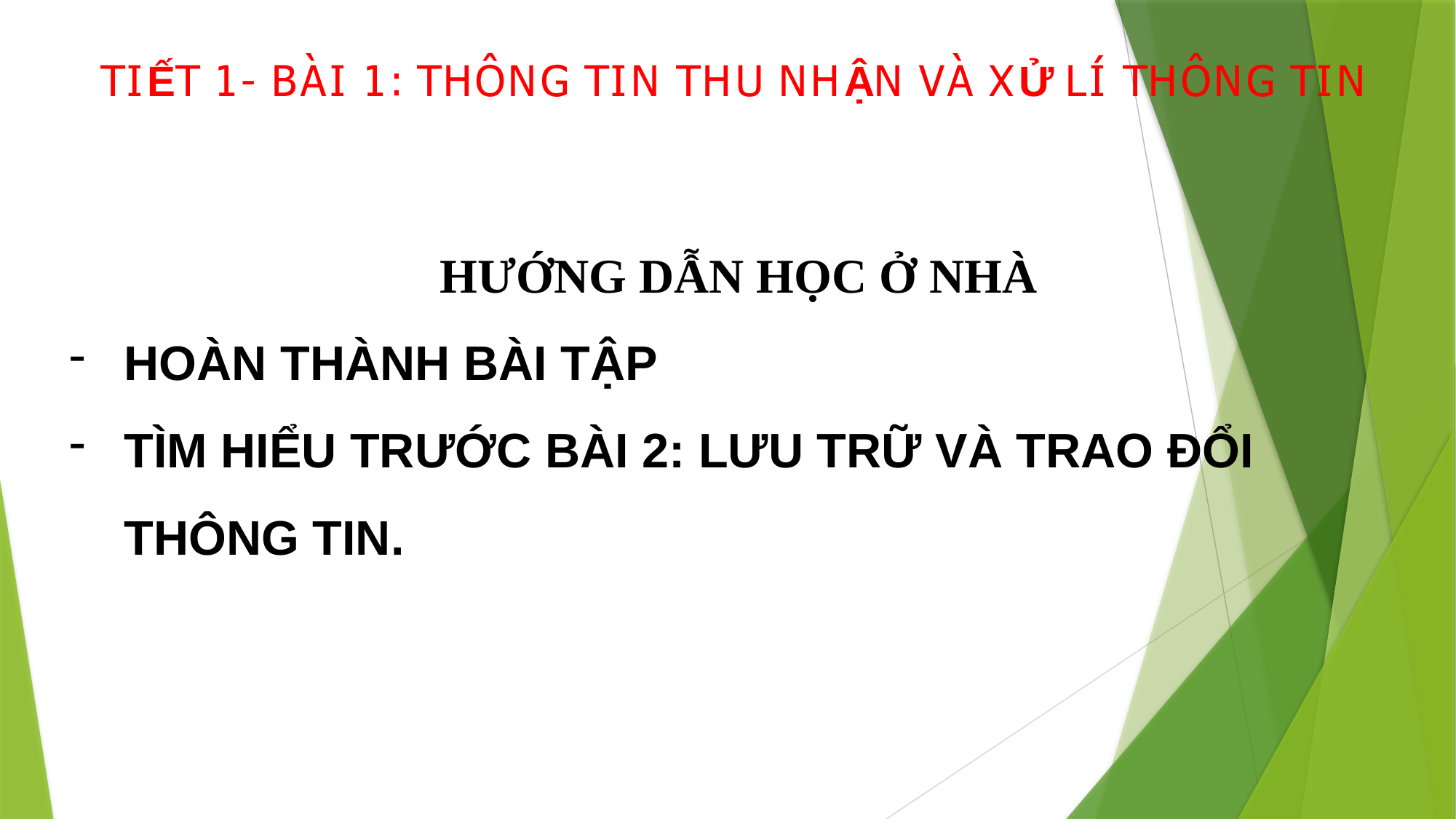

TIẾT 1- BÀI 1: THÔNG TIN THU NHẬN VÀ XỬ LÍ THÔNG TIN
HƯỚNG DẪN HỌC Ở NHÀ
HOÀN THÀNH BÀI TẬP
TÌM HIỂU TRƯỚC BÀI 2: LƯU TRỮ VÀ TRAO ĐỔI THÔNG TIN.